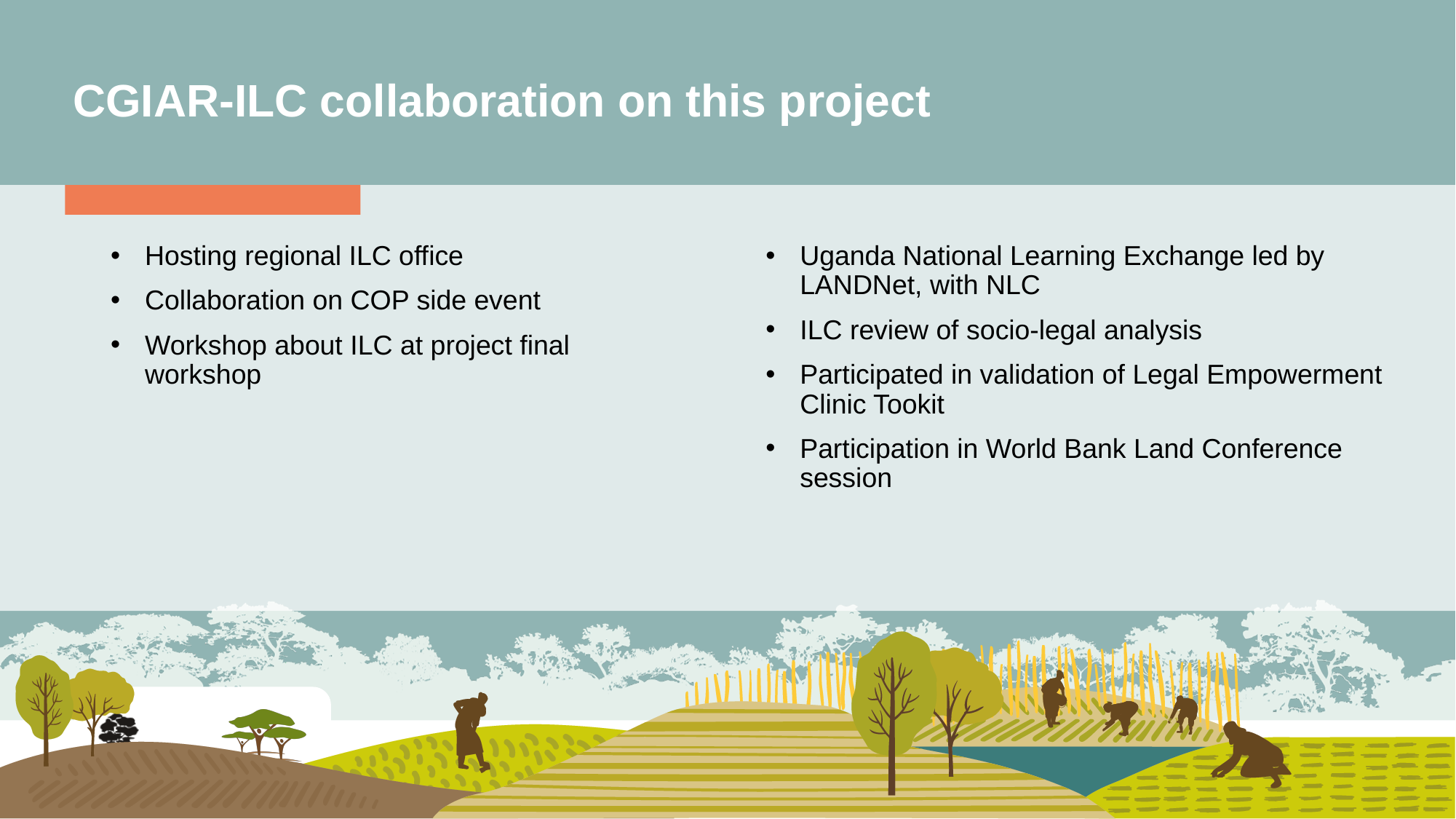

# CGIAR-ILC collaboration on this project
Hosting regional ILC office
Collaboration on COP side event
Workshop about ILC at project final workshop

Uganda National Learning Exchange led by LANDNet, with NLC
ILC review of socio-legal analysis
Participated in validation of Legal Empowerment Clinic Tookit
Participation in World Bank Land Conference session